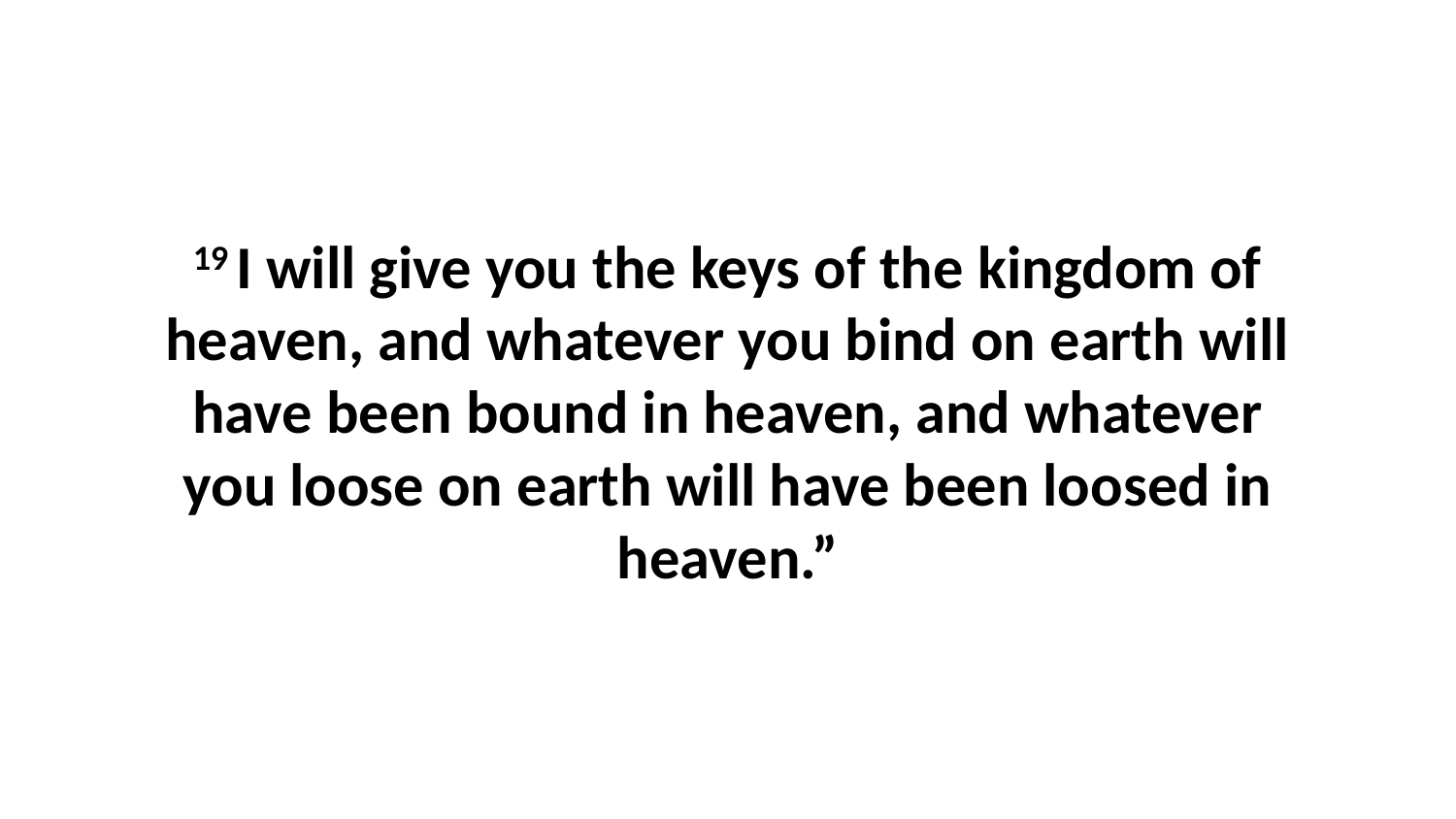

19 I will give you the keys of the kingdom of heaven, and whatever you bind on earth will have been bound in heaven, and whatever you loose on earth will have been loosed in heaven.”